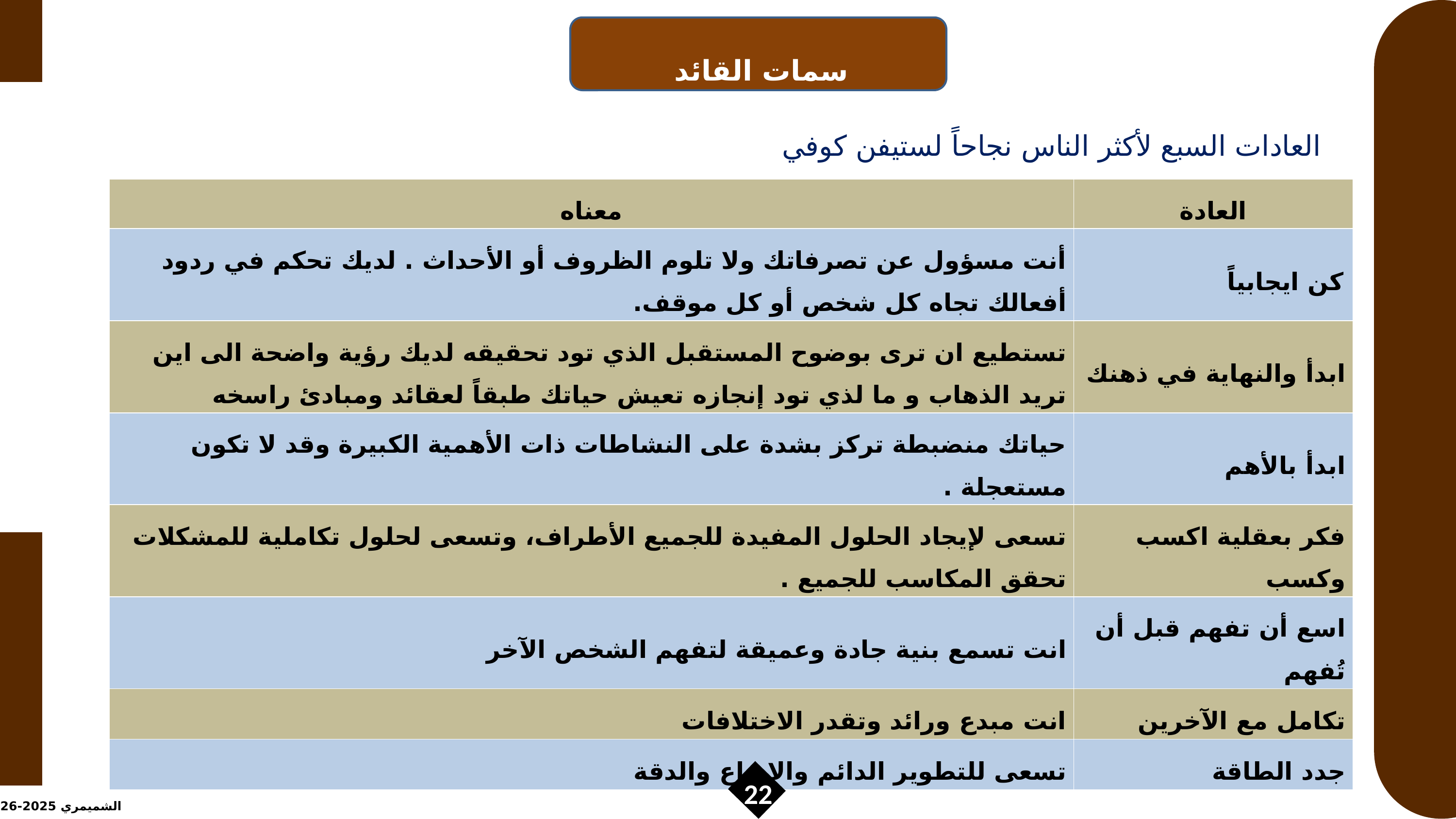

سمات القائد

العادات السبع لأكثر الناس نجاحاً لستيفن كوفي
| معناه | العادة |
| --- | --- |
| أنت مسؤول عن تصرفاتك ولا تلوم الظروف أو الأحداث . لديك تحكم في ردود أفعالك تجاه كل شخص أو كل موقف. | كن ايجابياً |
| تستطيع ان ترى بوضوح المستقبل الذي تود تحقيقه لديك رؤية واضحة الى اين تريد الذهاب و ما لذي تود إنجازه تعيش حياتك طبقاً لعقائد ومبادئ راسخه | ابدأ والنهاية في ذهنك |
| حياتك منضبطة تركز بشدة على النشاطات ذات الأهمية الكبيرة وقد لا تكون مستعجلة . | ابدأ بالأهم |
| تسعى لإيجاد الحلول المفيدة للجميع الأطراف، وتسعى لحلول تكاملية للمشكلات تحقق المكاسب للجميع . | فكر بعقلية اكسب وكسب |
| انت تسمع بنية جادة وعميقة لتفهم الشخص الآخر | اسع أن تفهم قبل أن تُفهم |
| انت مبدع ورائد وتقدر الاختلافات | تكامل مع الآخرين |
| تسعى للتطوير الدائم والإبداع والدقة | جدد الطاقة |

22
الشميمري 2025-2026